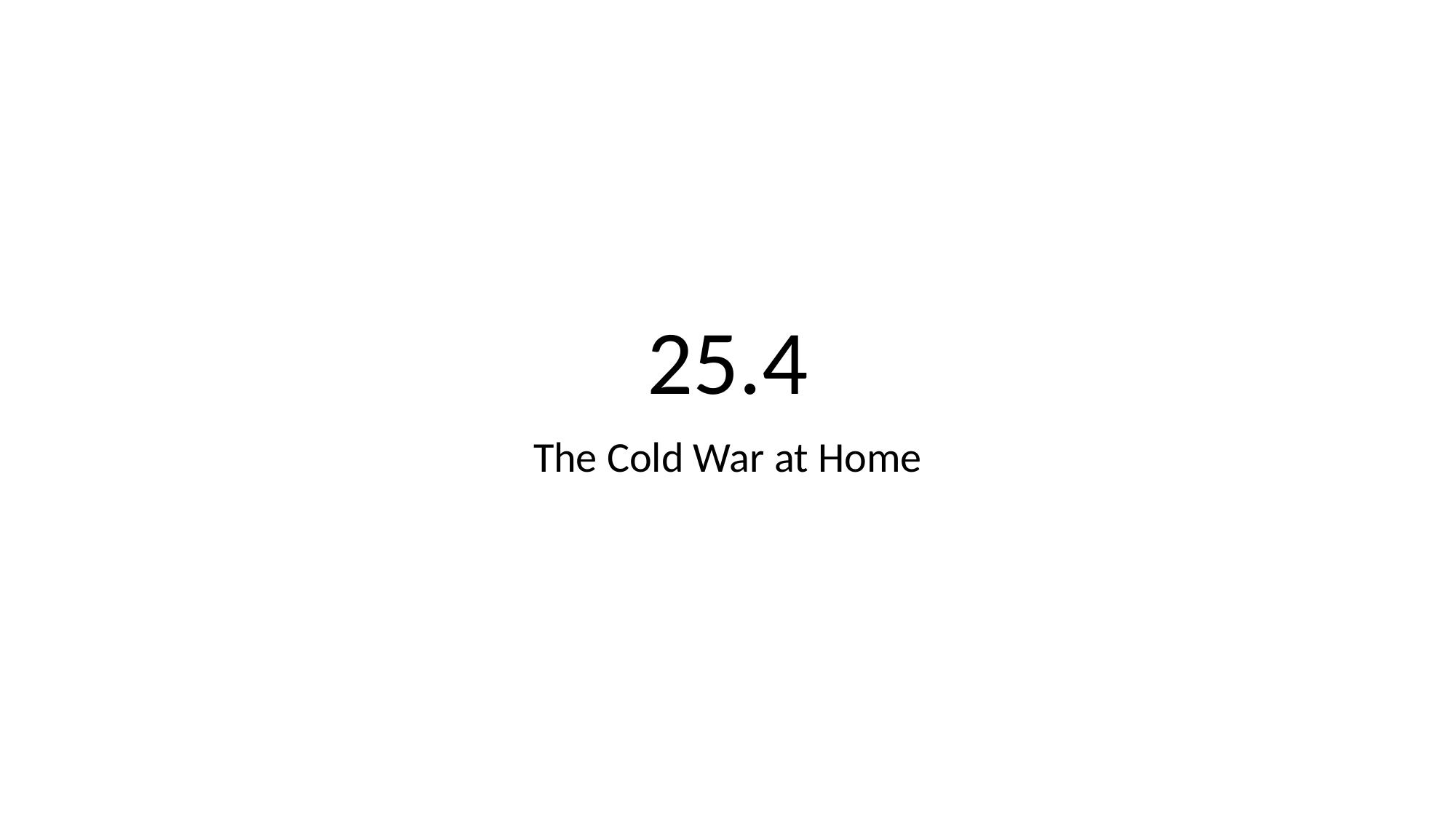

# 25.4
The Cold War at Home